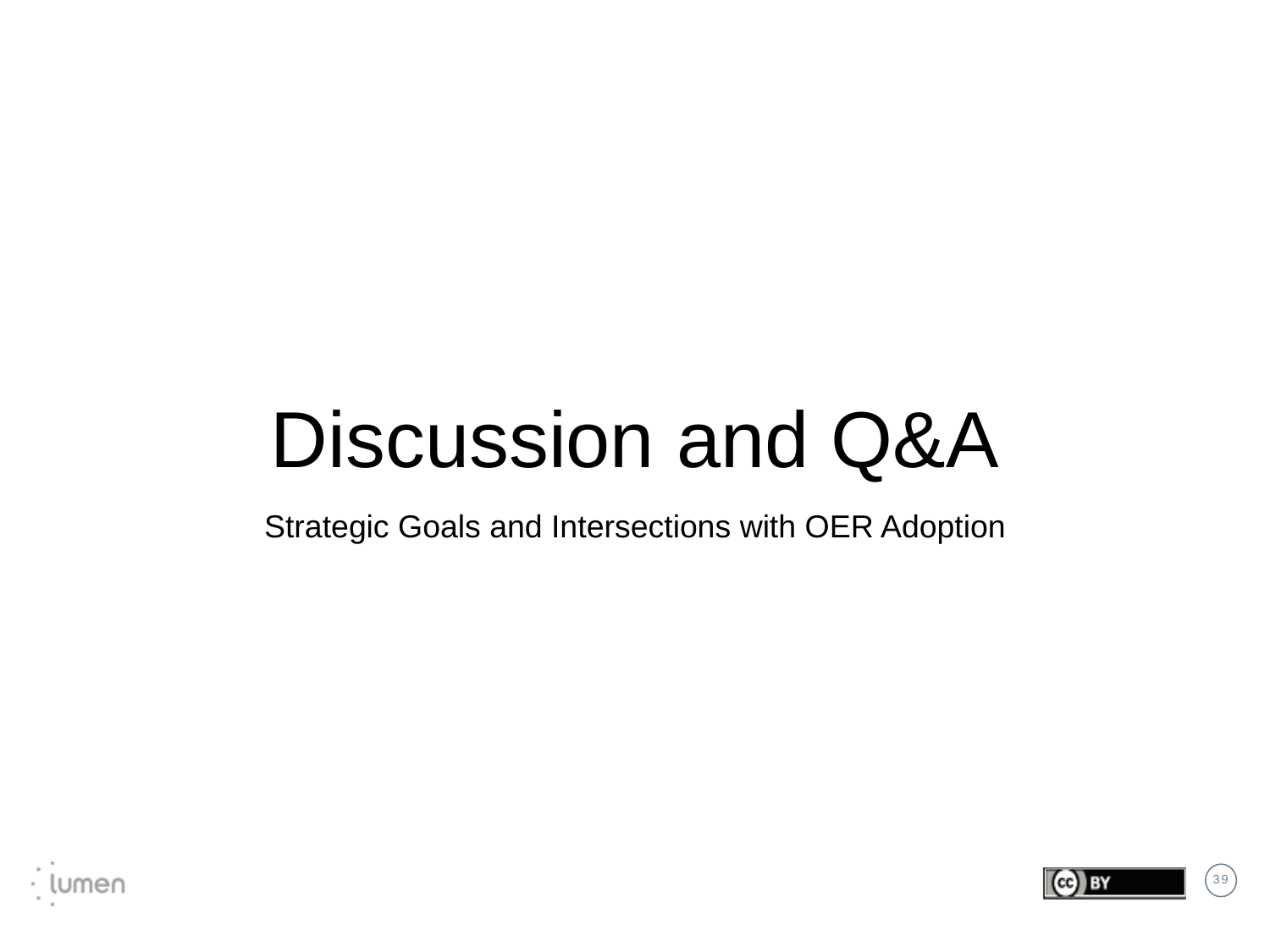

# Discussion and Q&A
Strategic Goals and Intersections with OER Adoption